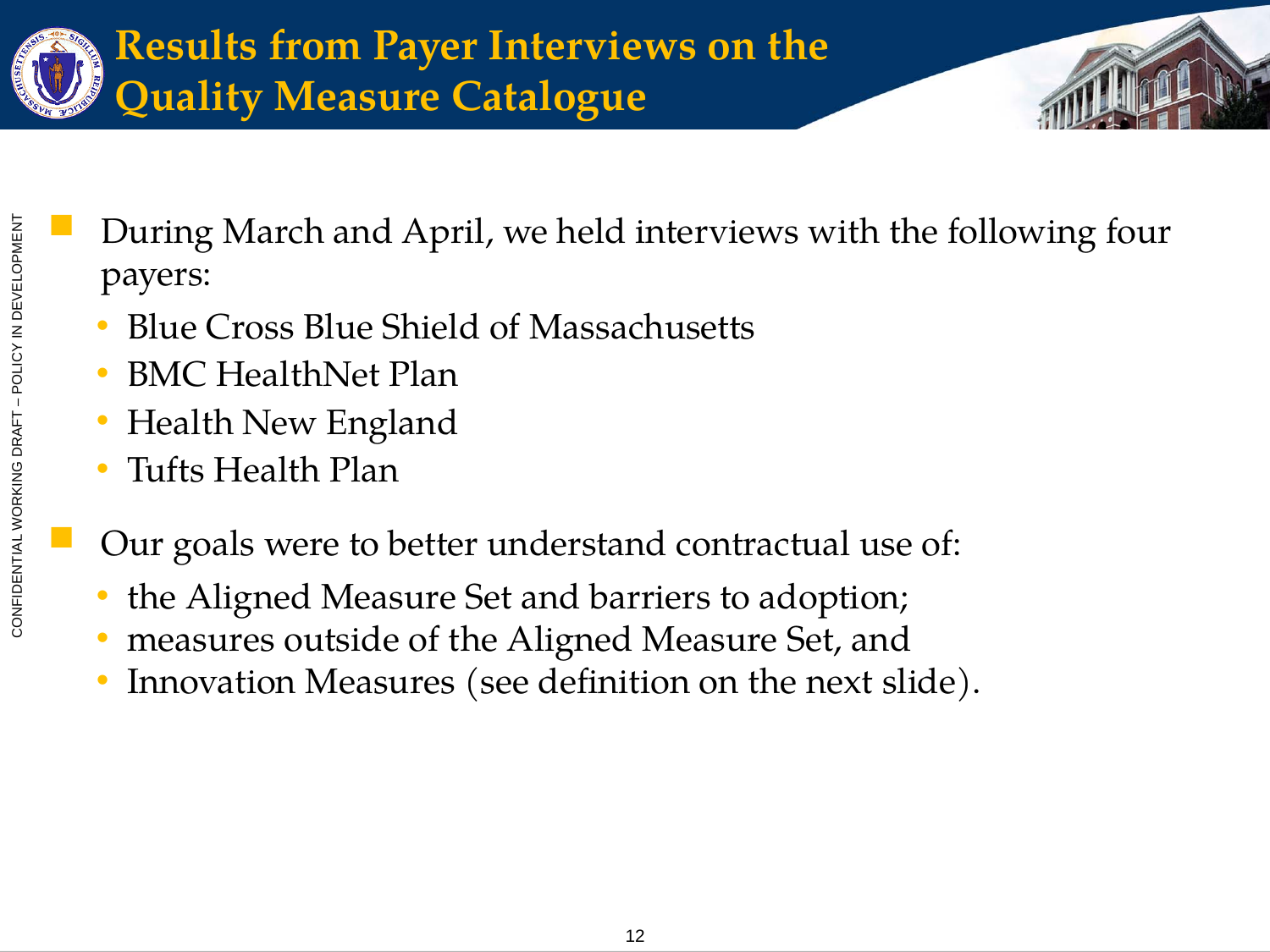

# Results from Payer Interviews on the Quality Measure Catalogue
During March and April, we held interviews with the following four payers:
Blue Cross Blue Shield of Massachusetts
BMC HealthNet Plan
Health New England
Tufts Health Plan
Our goals were to better understand contractual use of:
the Aligned Measure Set and barriers to adoption;
measures outside of the Aligned Measure Set, and
Innovation Measures (see definition on the next slide).